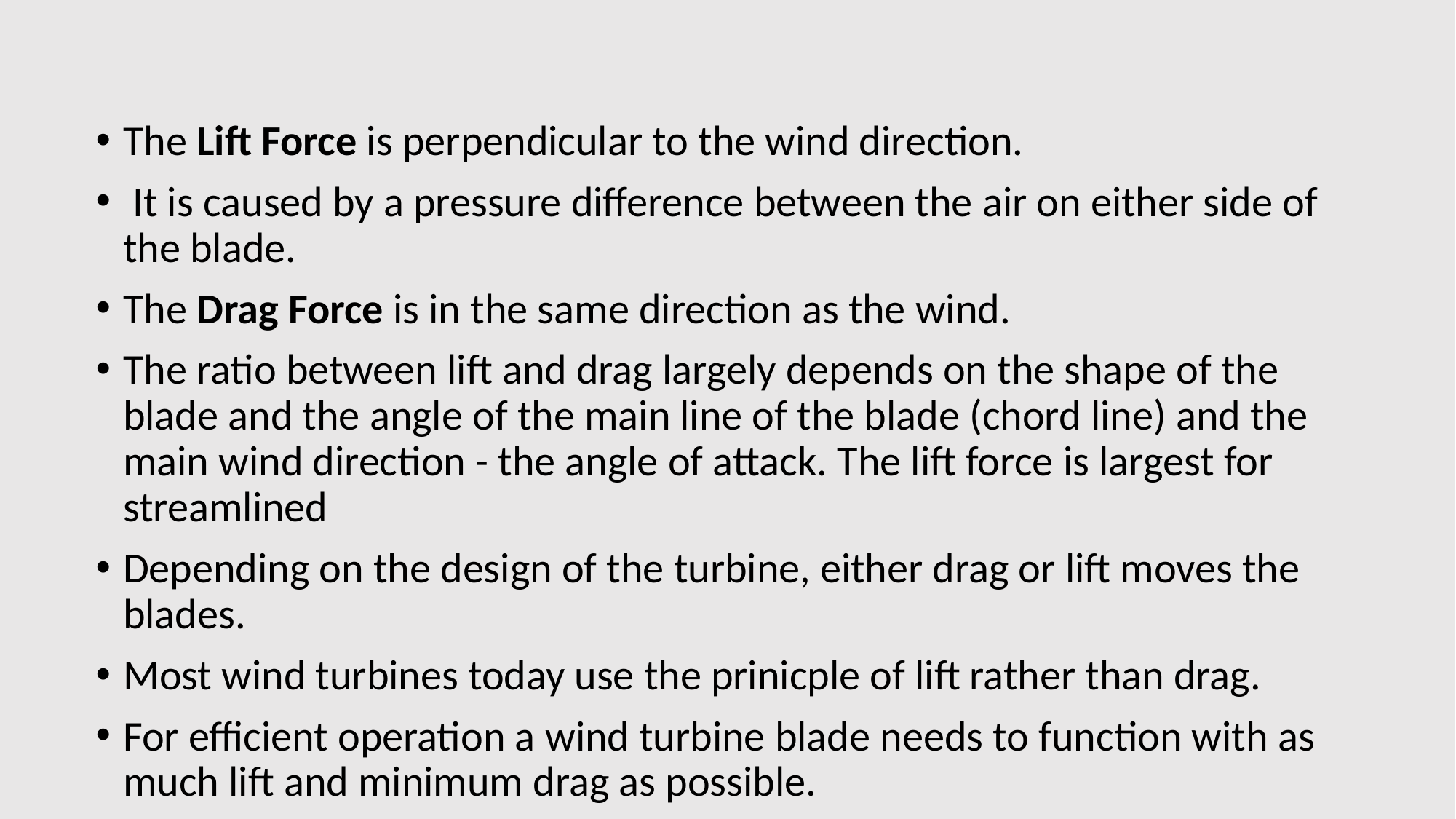

The Lift Force is perpendicular to the wind direction.
 It is caused by a pressure difference between the air on either side of the blade.
The Drag Force is in the same direction as the wind.
The ratio between lift and drag largely depends on the shape of the blade and the angle of the main line of the blade (chord line) and the main wind direction - the angle of attack. The lift force is largest for streamlined
Depending on the design of the turbine, either drag or lift moves the blades.
Most wind turbines today use the prinicple of lift rather than drag.
For efficient operation a wind turbine blade needs to function with as much lift and minimum drag as possible.